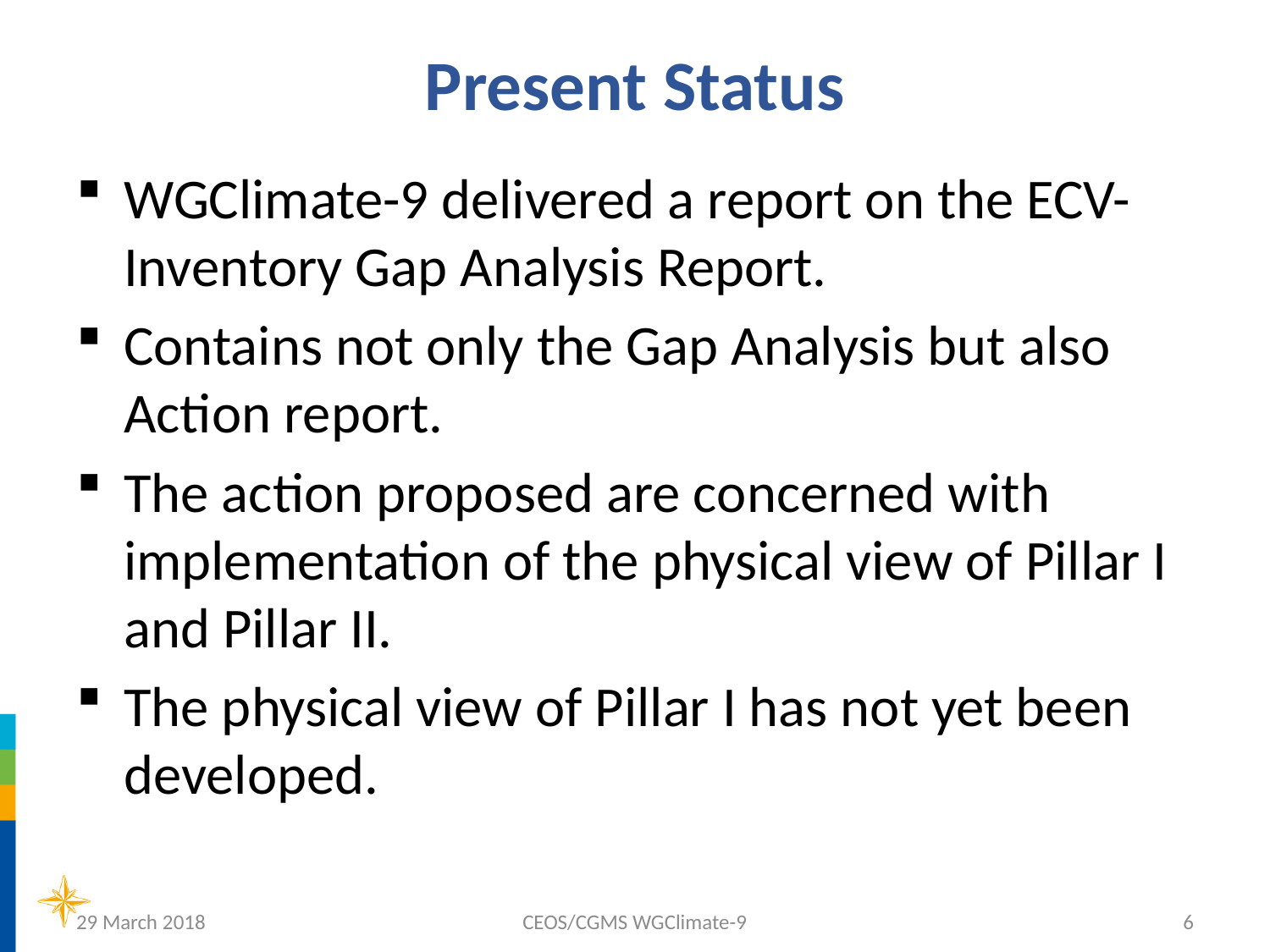

# Present Status
WGClimate-9 delivered a report on the ECV-Inventory Gap Analysis Report.
Contains not only the Gap Analysis but also Action report.
The action proposed are concerned with implementation of the physical view of Pillar I and Pillar II.
The physical view of Pillar I has not yet been developed.
29 March 2018
CEOS/CGMS WGClimate-9
6